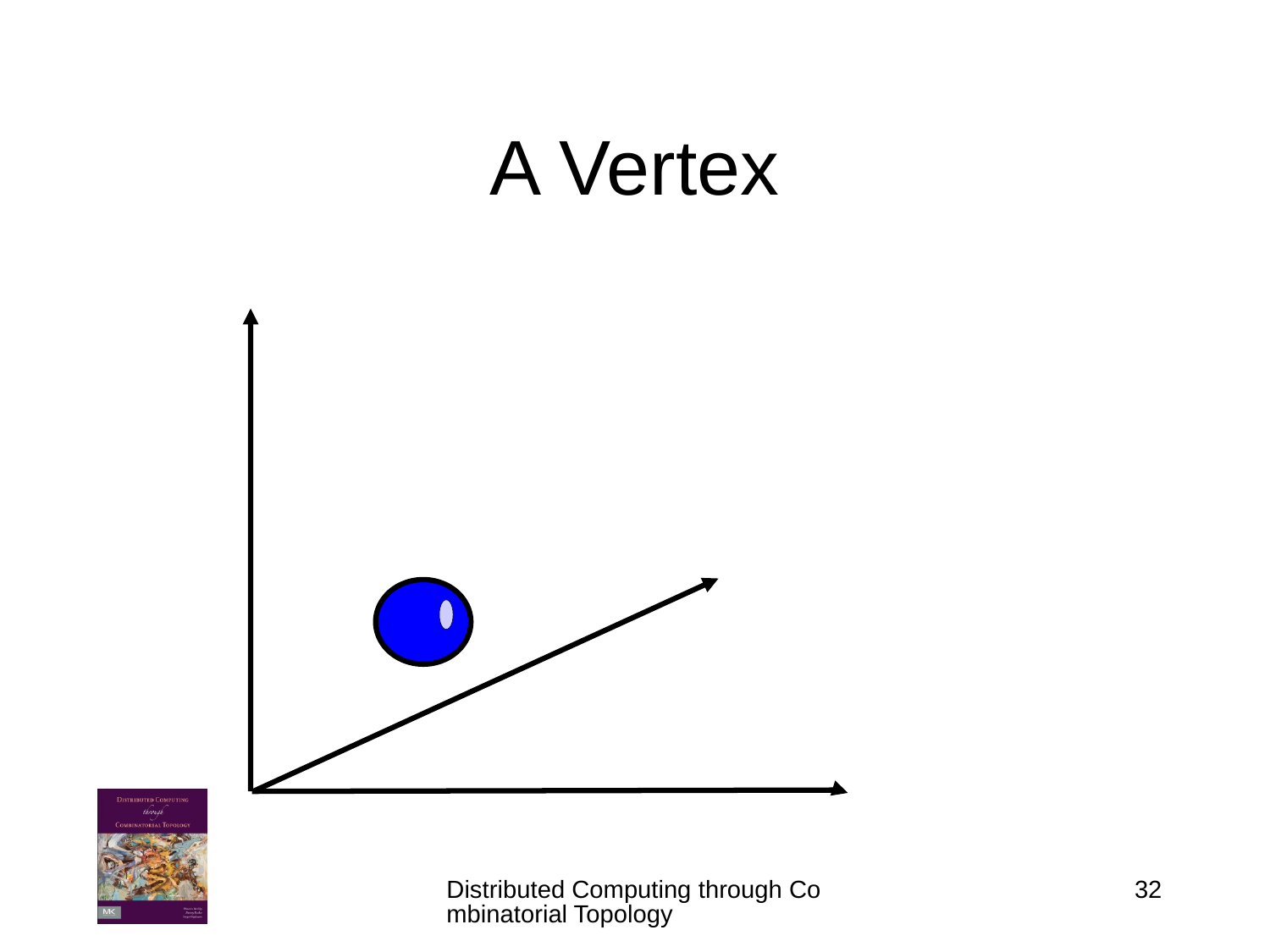

# A Vertex

Distributed Computing through Combinatorial Topology
32